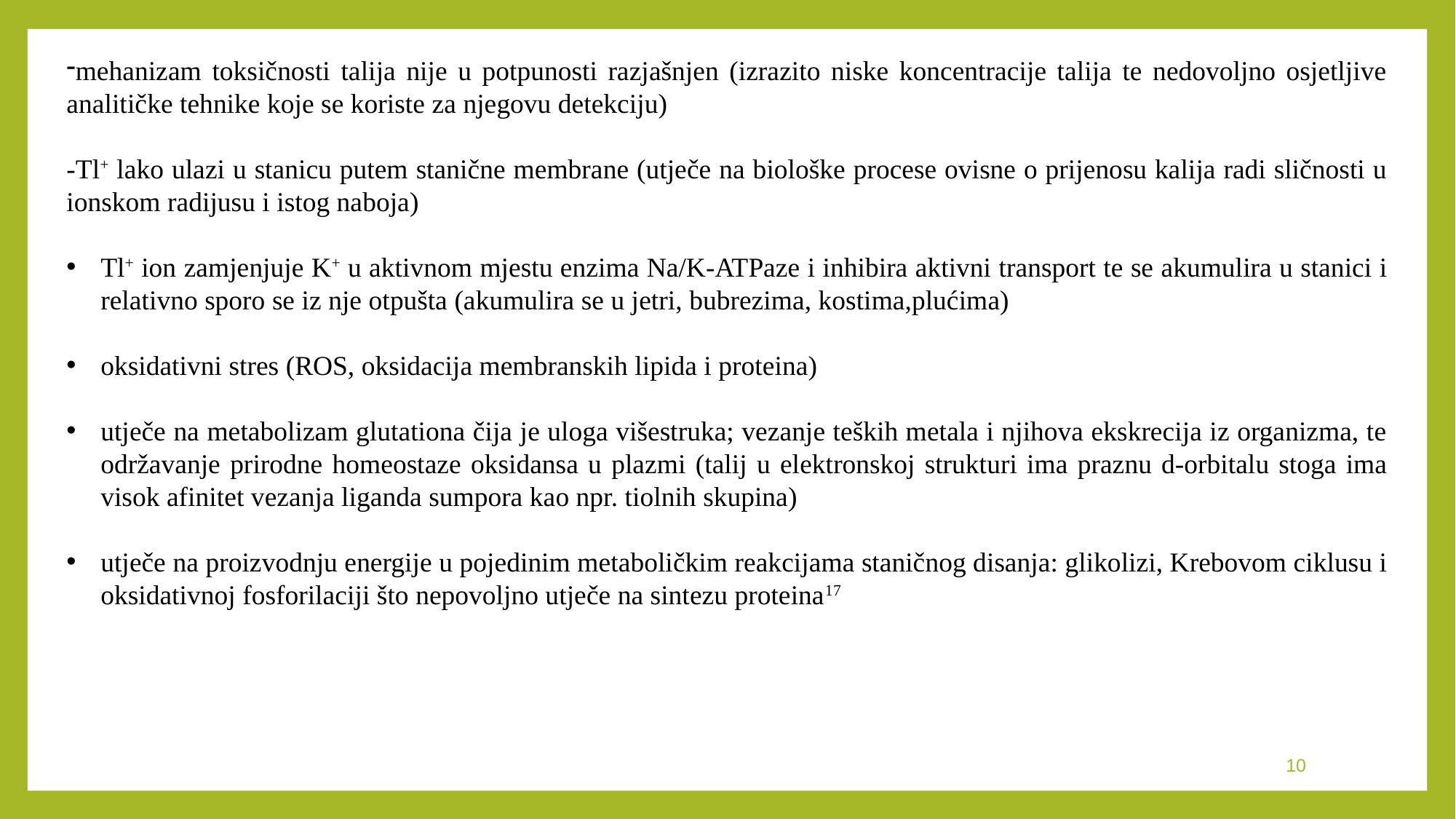

mehanizam toksičnosti talija nije u potpunosti razjašnjen (izrazito niske koncentracije talija te nedovoljno osjetljive analitičke tehnike koje se koriste za njegovu detekciju)

-Tl+ lako ulazi u stanicu putem stanične membrane (utječe na biološke procese ovisne o prijenosu kalija radi sličnosti u ionskom radijusu i istog naboja)

Tl+ ion zamjenjuje K+ u aktivnom mjestu enzima Na/K-ATPaze i inhibira aktivni transport te se akumulira u stanici i relativno sporo se iz nje otpušta (akumulira se u jetri, bubrezima, kostima,plućima)

oksidativni stres (ROS, oksidacija membranskih lipida i proteina)

utječe na metabolizam glutationa čija je uloga višestruka; vezanje teških metala i njihova ekskrecija iz organizma, te održavanje prirodne homeostaze oksidansa u plazmi (talij u elektronskoj strukturi ima praznu d-orbitalu stoga ima visok afinitet vezanja liganda sumpora kao npr. tiolnih skupina)

utječe na proizvodnju energije u pojedinim metaboličkim reakcijama staničnog disanja: glikolizi, Krebovom ciklusu i oksidativnoj fosforilaciji što nepovoljno utječe na sintezu proteina17

10